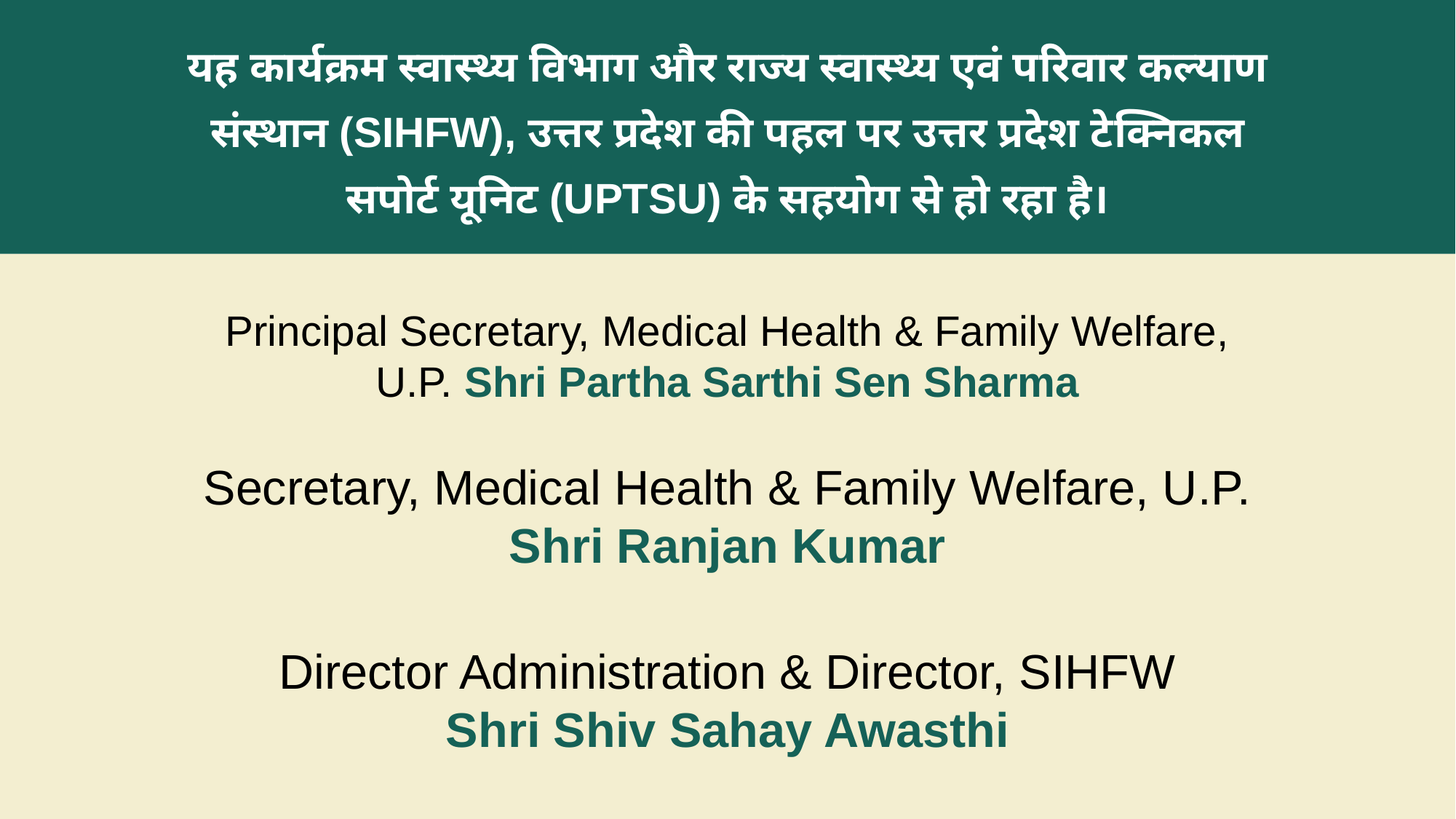

यह कार्यक्रम स्वास्थ्य विभाग और राज्य स्वास्थ्य एवं परिवार कल्याण संस्थान (SIHFW), उत्तर प्रदेश की पहल पर उत्तर प्रदेश टेक्निकल सपोर्ट यूनिट (UPTSU) के सहयोग से हो रहा है।

Principal Secretary, Medical Health & Family Welfare, U.P. Shri Partha Sarthi Sen Sharma
Secretary, Medical Health & Family Welfare, U.P.
Shri Ranjan Kumar
Director Administration & Director, SIHFW
Shri Shiv Sahay Awasthi
1